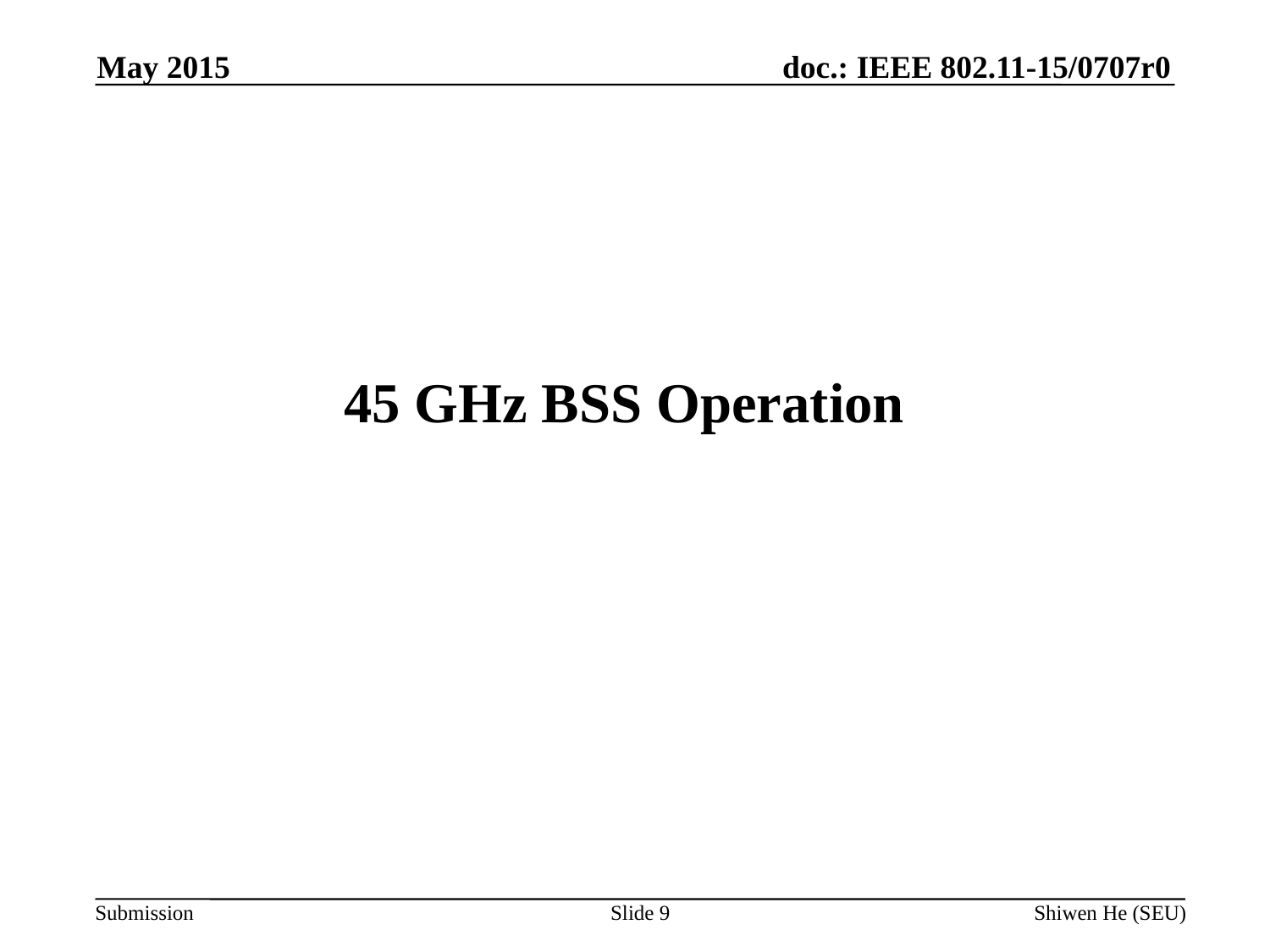

May 2015
45 GHz BSS Operation
Slide 9
Shiwen He (SEU)